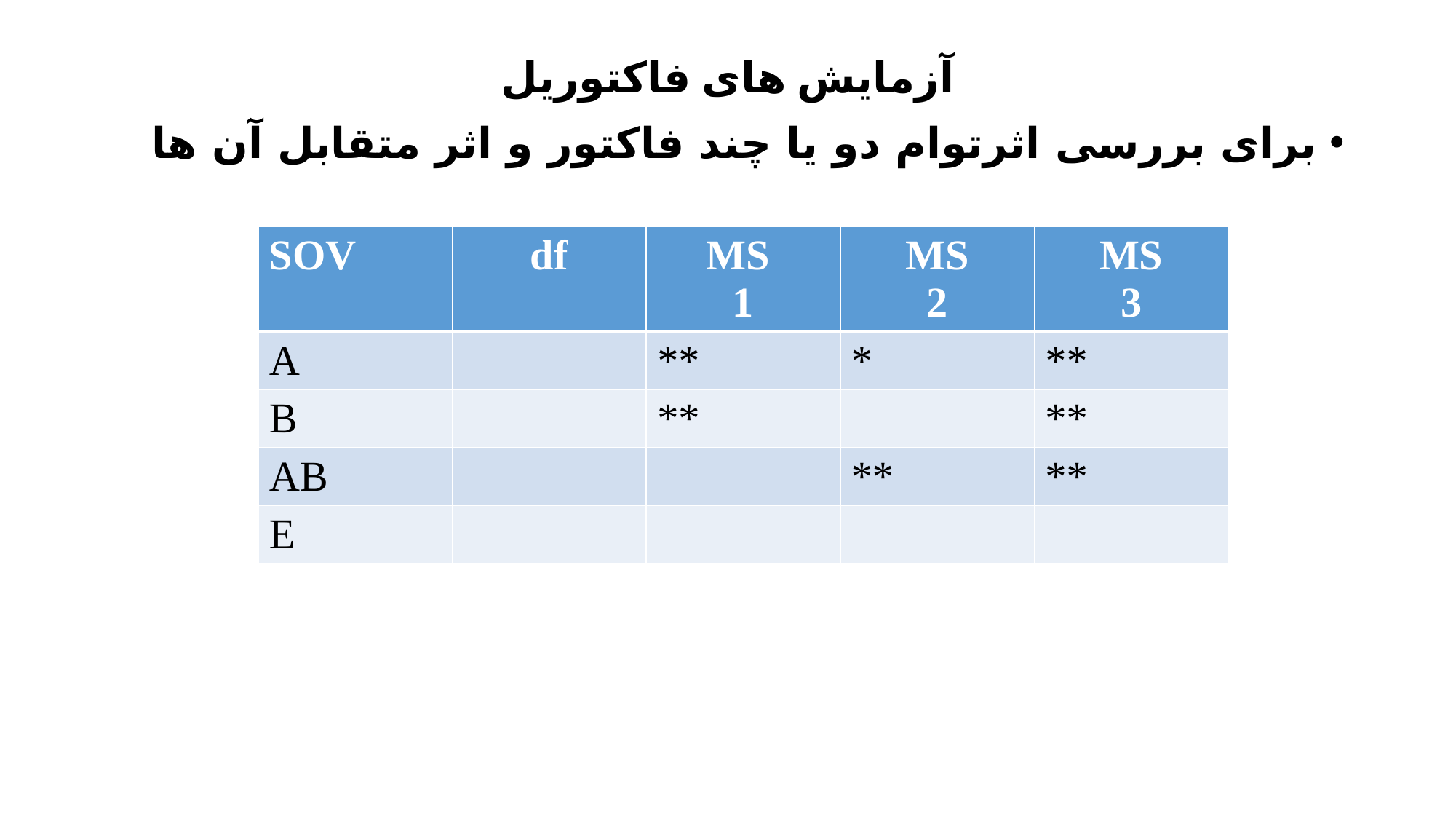

# آزمایش های فاکتوریل
برای بررسی اثرتوام دو یا چند فاکتور و اثر متقابل آن ها

| SOV | df | MS 1 | MS 2 | MS 3 |
| --- | --- | --- | --- | --- |
| A |  | \*\* | \* | \*\* |
| B |  | \*\* |  | \*\* |
| AB |  |  | \*\* | \*\* |
| E |  |  |  |  |